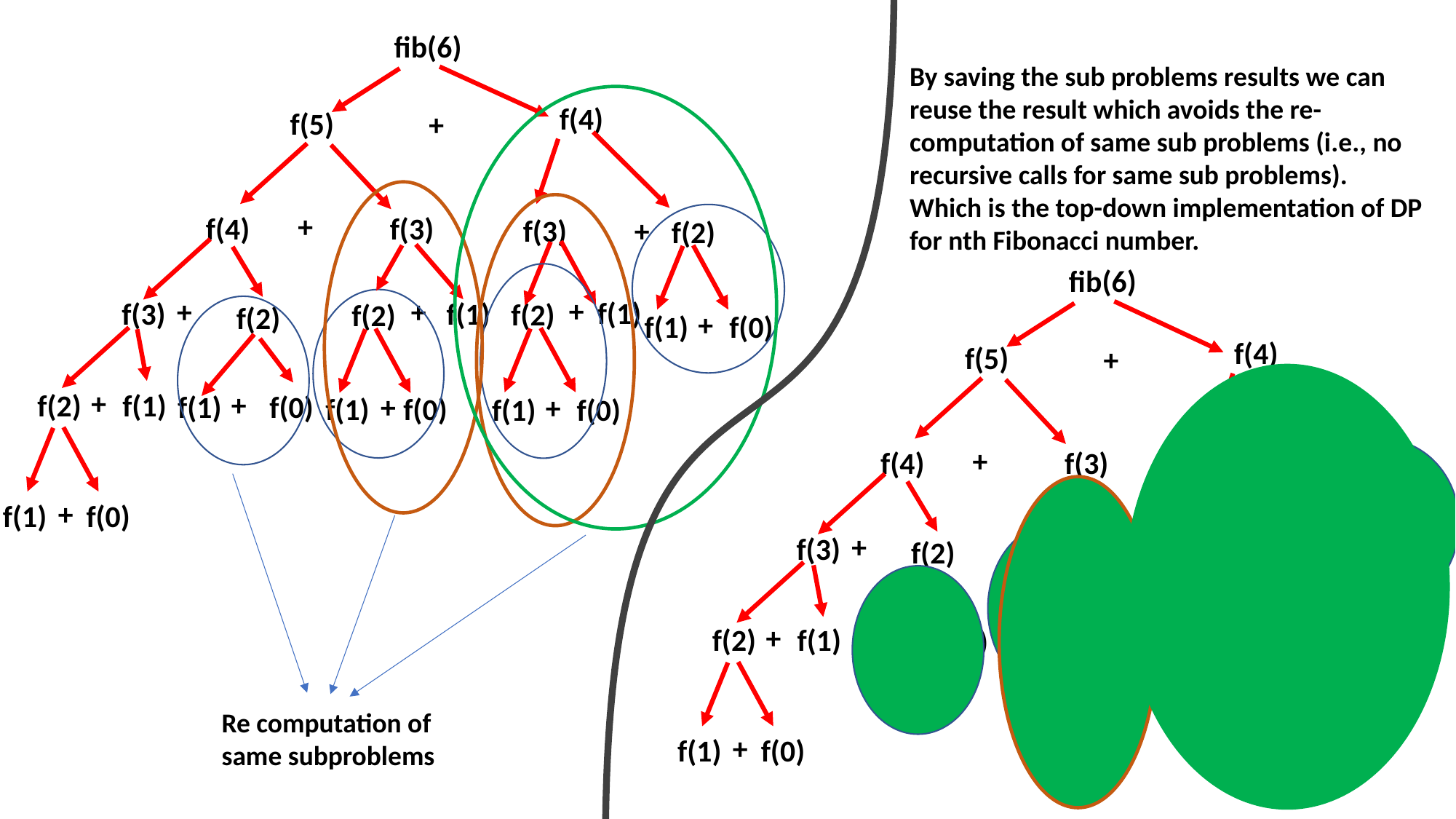

fib(6)

f(4)
f(5)
+

+
f(4)
f(3)

+
f(3)
f(2)

+
+
+
f(1)
f(3)
f(1)

f(2)
f(2)
f(2)

+
f(1)
f(0)
+
+
f(2)
f(1)
f(1)
f(0)
+
+
f(1)
f(0)
f(1)
f(0)
+
f(1)
f(0)
By saving the sub problems results we can reuse the result which avoids the re-computation of same sub problems (i.e., no recursive calls for same sub problems).
Which is the top-down implementation of DP for nth Fibonacci number.
fib(6)
f(4)
f(5)
+

+
f(4)
f(3)

+
f(3)
f(2)

+
+
+
f(1)
f(3)
f(1)

f(2)
f(2)
f(2)
+
f(1)
f(0)

+
+
f(2)
f(1)
f(1)
f(0)
+
+
f(1)
f(0)
f(1)
f(0)
+
f(1)
f(0)
Re computation of same subproblems